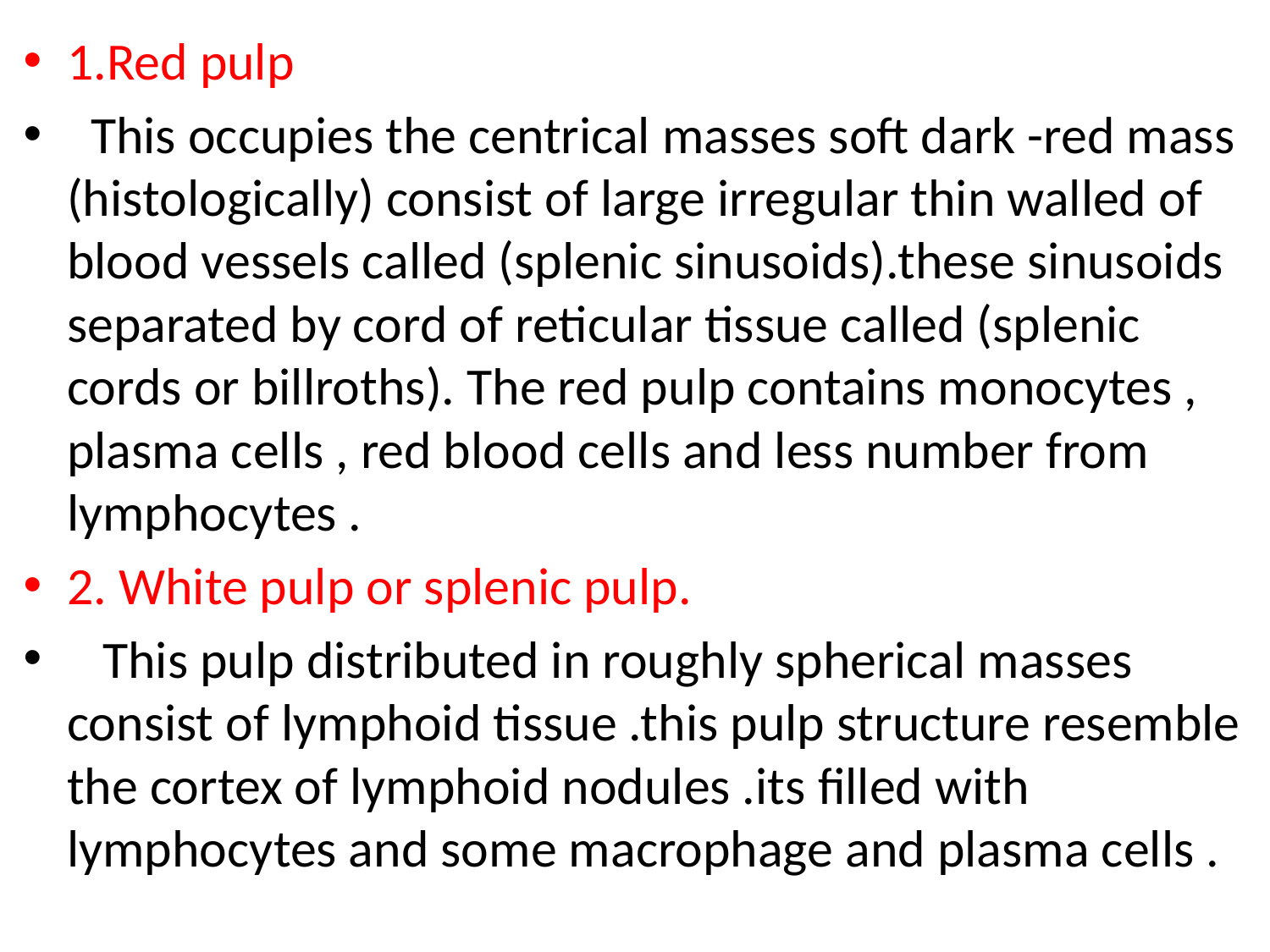

1.Red pulp
  This occupies the centrical masses soft dark -red mass (histologically) consist of large irregular thin walled of blood vessels called (splenic sinusoids).these sinusoids separated by cord of reticular tissue called (splenic cords or billroths). The red pulp contains monocytes , plasma cells , red blood cells and less number from lymphocytes .
2. White pulp or splenic pulp.
   This pulp distributed in roughly spherical masses consist of lymphoid tissue .this pulp structure resemble the cortex of lymphoid nodules .its filled with lymphocytes and some macrophage and plasma cells .